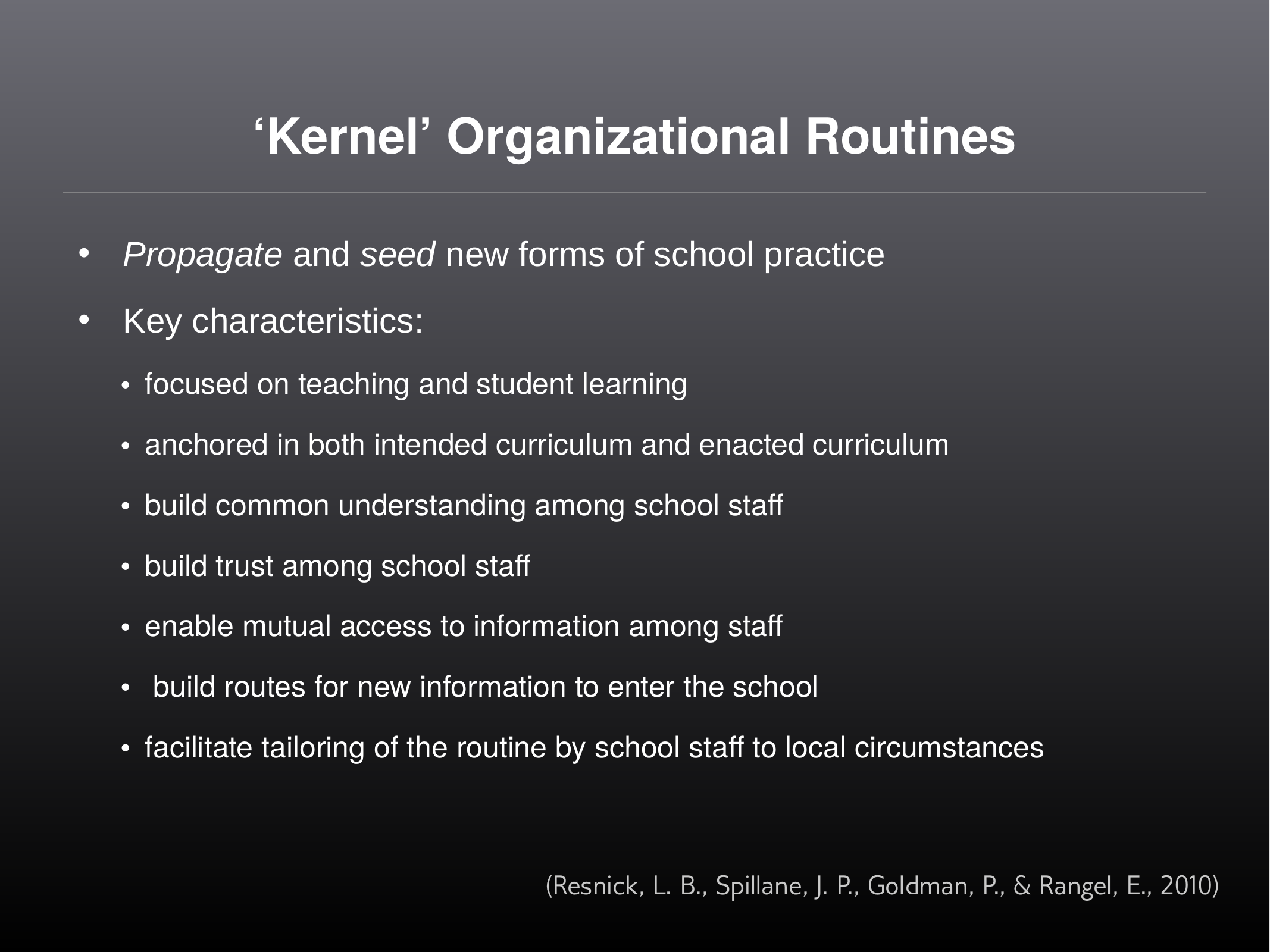

# ‘Kernel’ Organizational Routines

Propagate and seed new forms of school practice
Key characteristics:
focused on teaching and student learning
anchored in both intended curriculum and enacted curriculum
build common understanding among school staff
build trust among school staff
enable mutual access to information among staff
 build routes for new information to enter the school
facilitate tailoring of the routine by school staff to local circumstances
(Resnick, L. B., Spillane, J. P., Goldman, P., & Rangel, E., 2010)